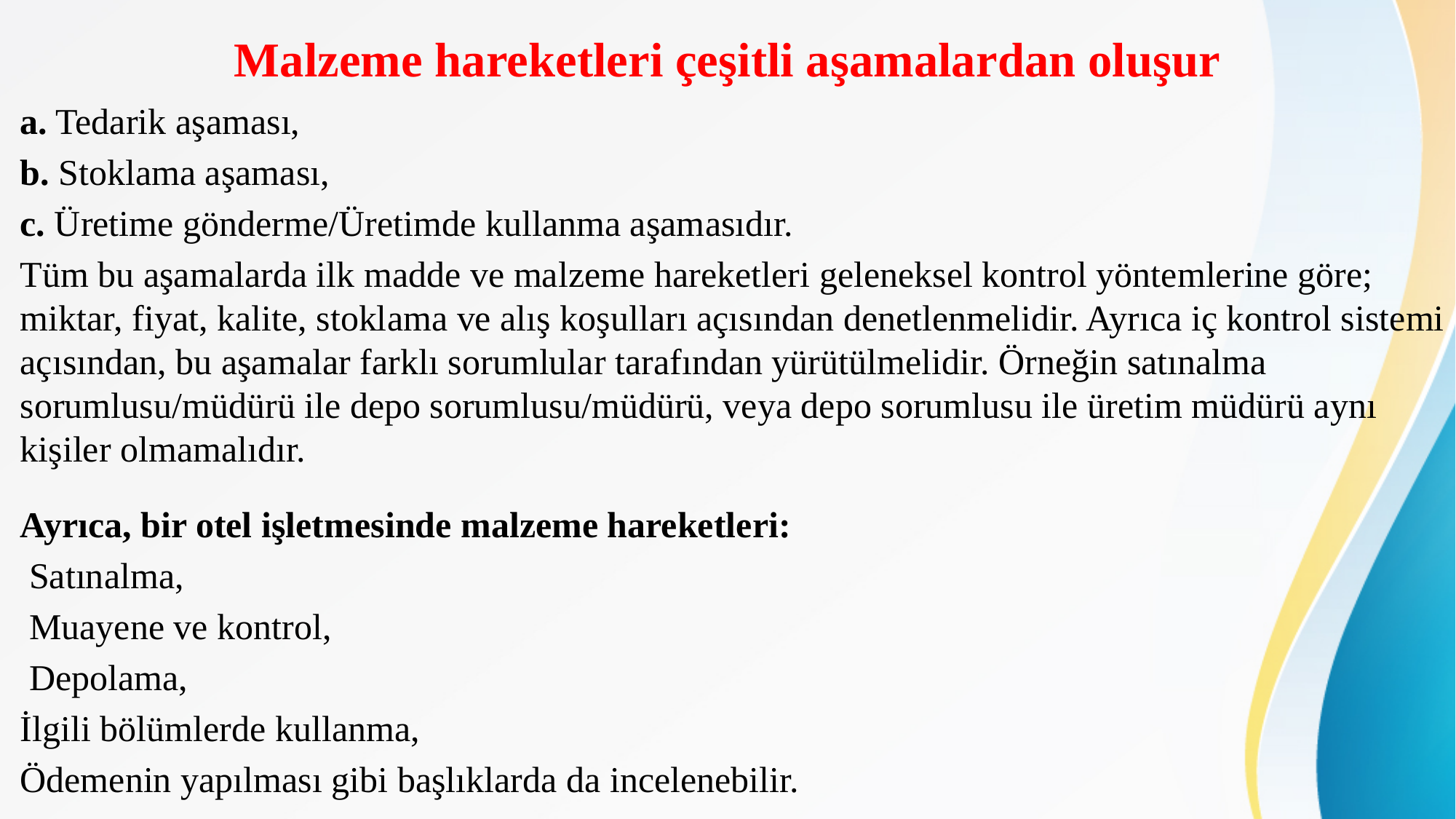

# Malzeme hareketleri çeşitli aşamalardan oluşur
a. Tedarik aşaması,
b. Stoklama aşaması,
c. Üretime gönderme/Üretimde kullanma aşamasıdır.
Tüm bu aşamalarda ilk madde ve malzeme hareketleri geleneksel kontrol yöntemlerine göre; miktar, fiyat, kalite, stoklama ve alış koşulları açısından denetlenmelidir. Ayrıca iç kontrol sistemi açısından, bu aşamalar farklı sorumlular tarafından yürütülmelidir. Örneğin satınalma sorumlusu/müdürü ile depo sorumlusu/müdürü, veya depo sorumlusu ile üretim müdürü aynı kişiler olmamalıdır.

Ayrıca, bir otel işletmesinde malzeme hareketleri:
 Satınalma,
 Muayene ve kontrol,
 Depolama,
İlgili bölümlerde kullanma,
Ödemenin yapılması gibi başlıklarda da incelenebilir.